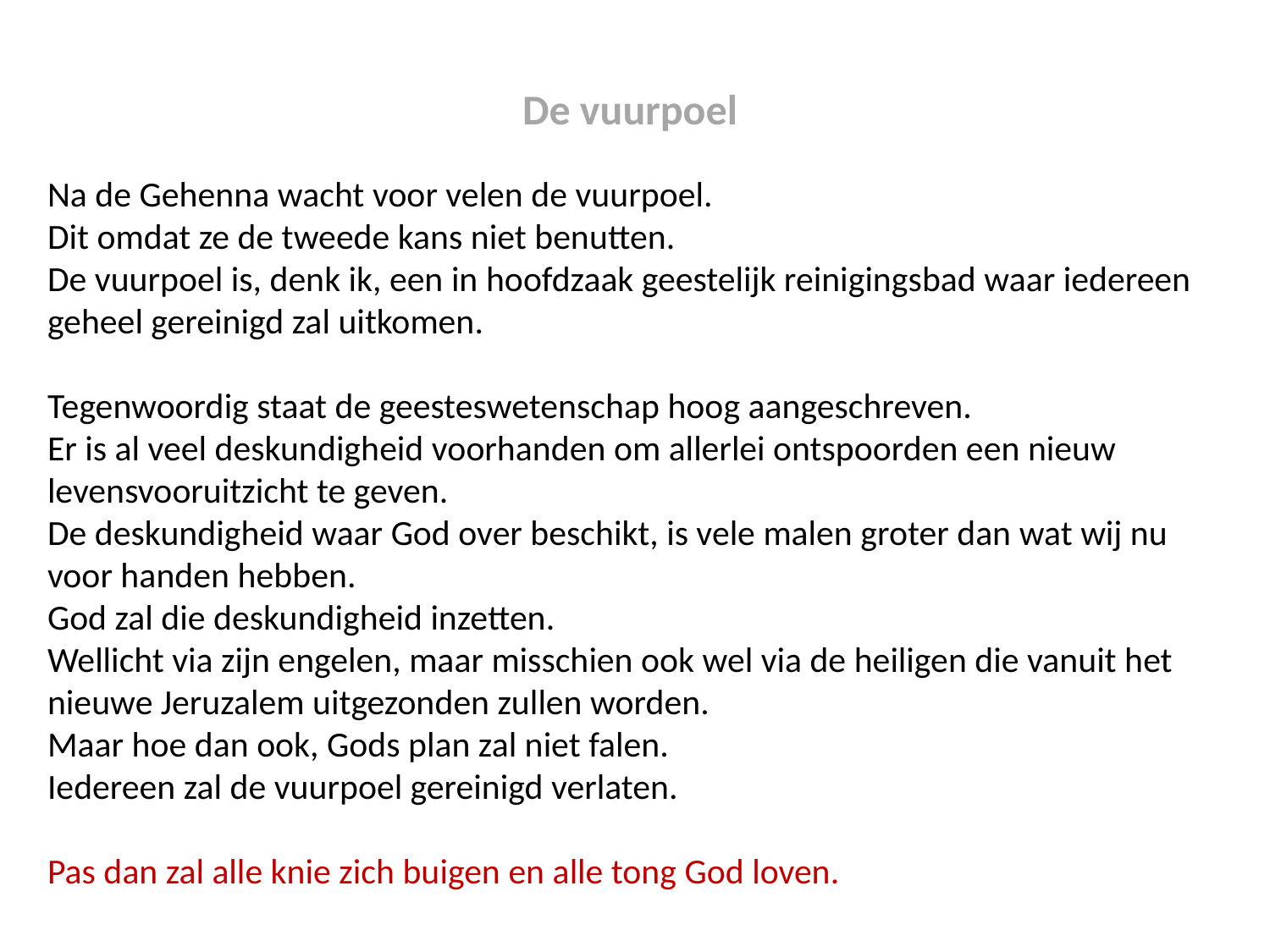

De vuurpoel

Na de Gehenna wacht voor velen de vuurpoel.
Dit omdat ze de tweede kans niet benutten.
De vuurpoel is, denk ik, een in hoofdzaak geestelijk reinigingsbad waar iedereen geheel gereinigd zal uitkomen.

Tegenwoordig staat de geesteswetenschap hoog aangeschreven.
Er is al veel deskundigheid voorhanden om allerlei ontspoorden een nieuw levensvooruitzicht te geven.
De deskundigheid waar God over beschikt, is vele malen groter dan wat wij nu voor handen hebben.
God zal die deskundigheid inzetten.
Wellicht via zijn engelen, maar misschien ook wel via de heiligen die vanuit het nieuwe Jeruzalem uitgezonden zullen worden.
Maar hoe dan ook, Gods plan zal niet falen.
Iedereen zal de vuurpoel gereinigd verlaten.

Pas dan zal alle knie zich buigen en alle tong God loven.